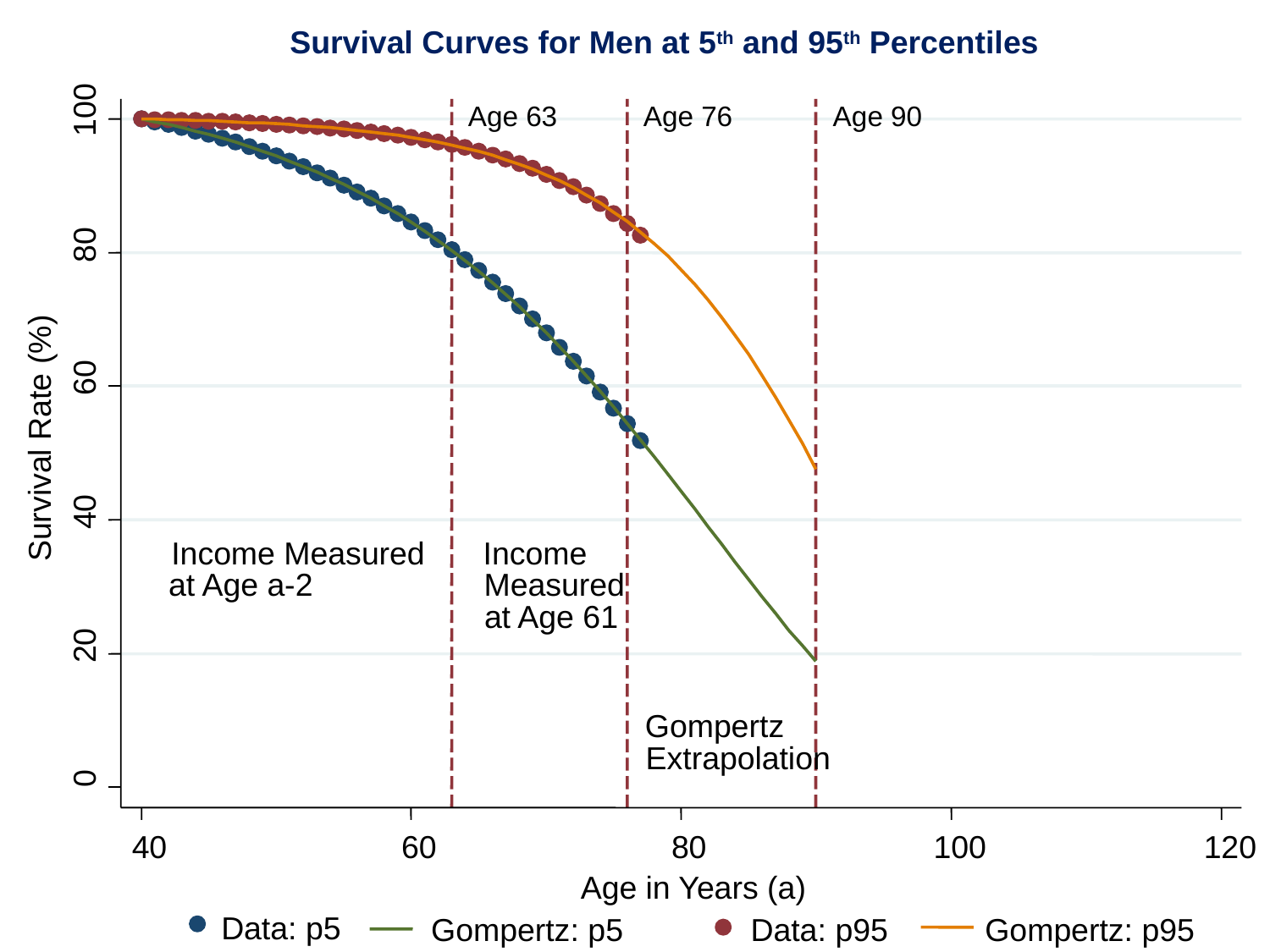

100
Age 63
Age 76
Age 90

80

60

Survival Rate (%)
40

Income Measured
Income
at Age a-2
Measured
at Age 61
20

Gompertz
Extrapolation
0

40
60
80
100
120
Age in Years (a)
Survival Curves for Men at 5th and 95th Percentiles
Data: p5
Gompertz: p5
Data: p95
Gompertz: p95